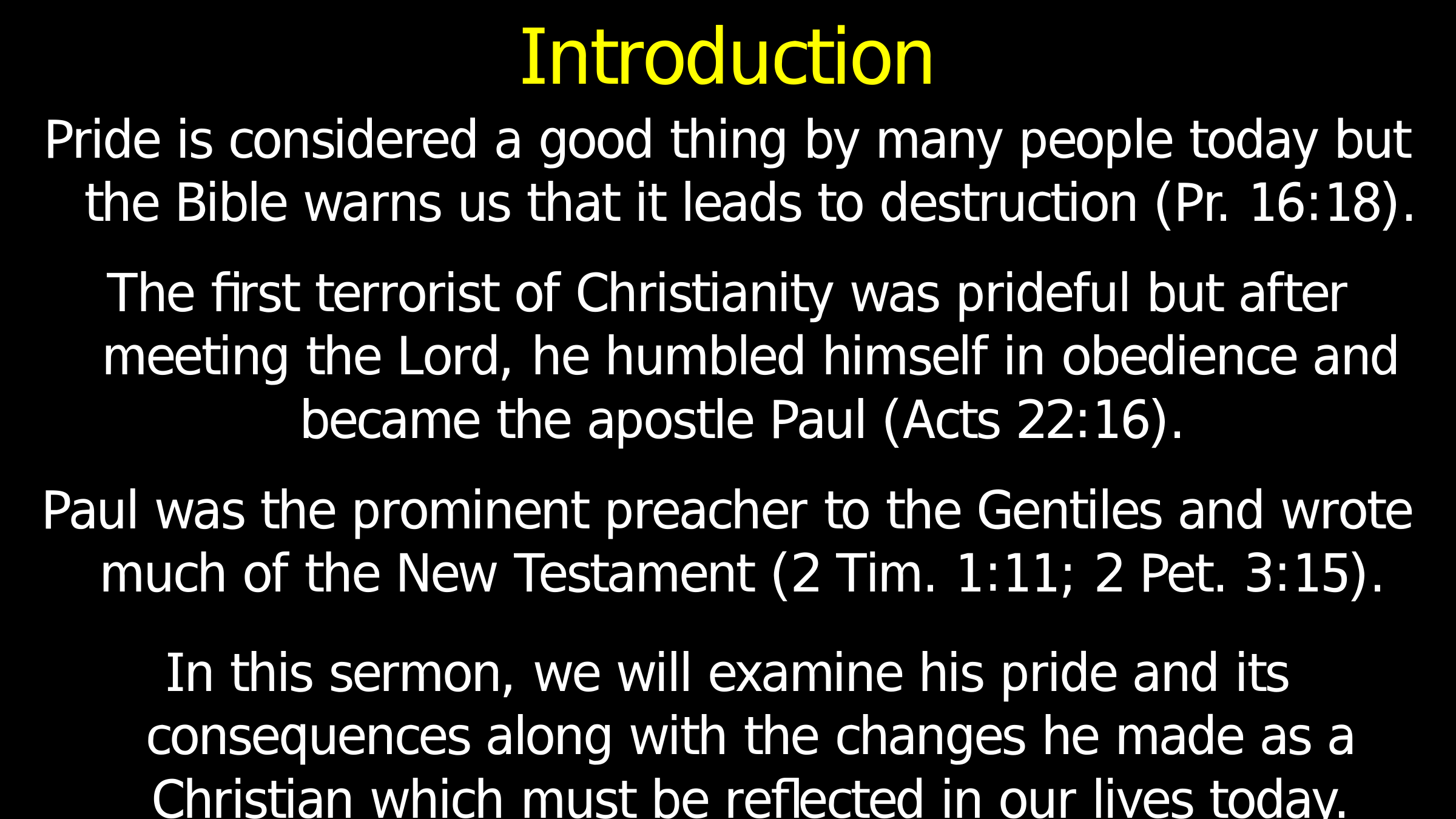

# Introduction
Pride is considered a good thing by many people today but the Bible warns us that it leads to destruction (Pr. 16:18).

The first terrorist of Christianity was prideful but after meeting the Lord, he humbled himself in obedience and became the apostle Paul (Acts 22:16).

Paul was the prominent preacher to the Gentiles and wrote much of the New Testament (2 Tim. 1:11; 2 Pet. 3:15).

In this sermon, we will examine his pride and its consequences along with the changes he made as a Christian which must be reflected in our lives today.